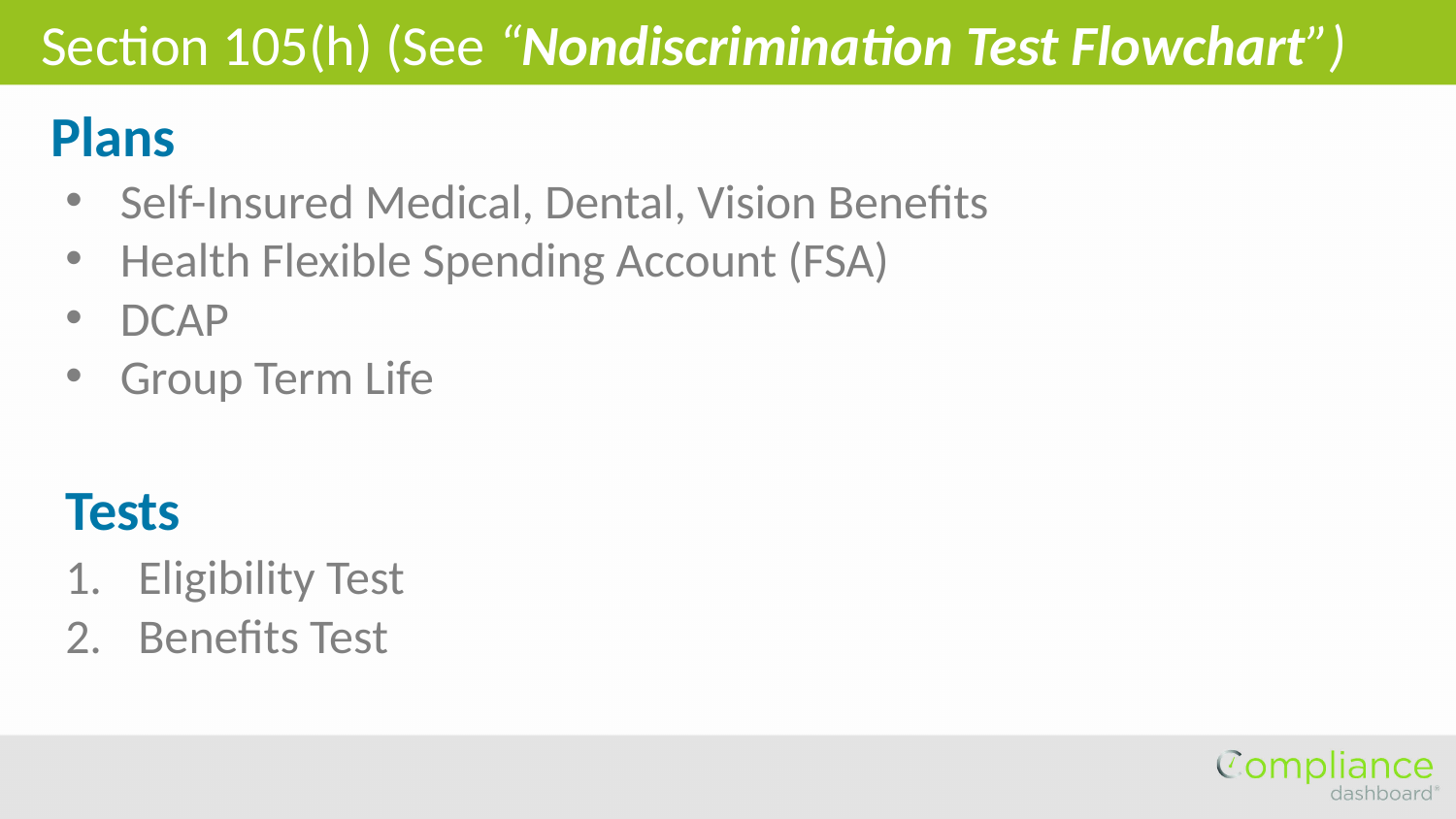

Section 105(h) (See “Nondiscrimination Test Flowchart”)
Plans
Self-Insured Medical, Dental, Vision Benefits
Health Flexible Spending Account (FSA)
DCAP
Group Term Life
Tests
Eligibility Test
Benefits Test